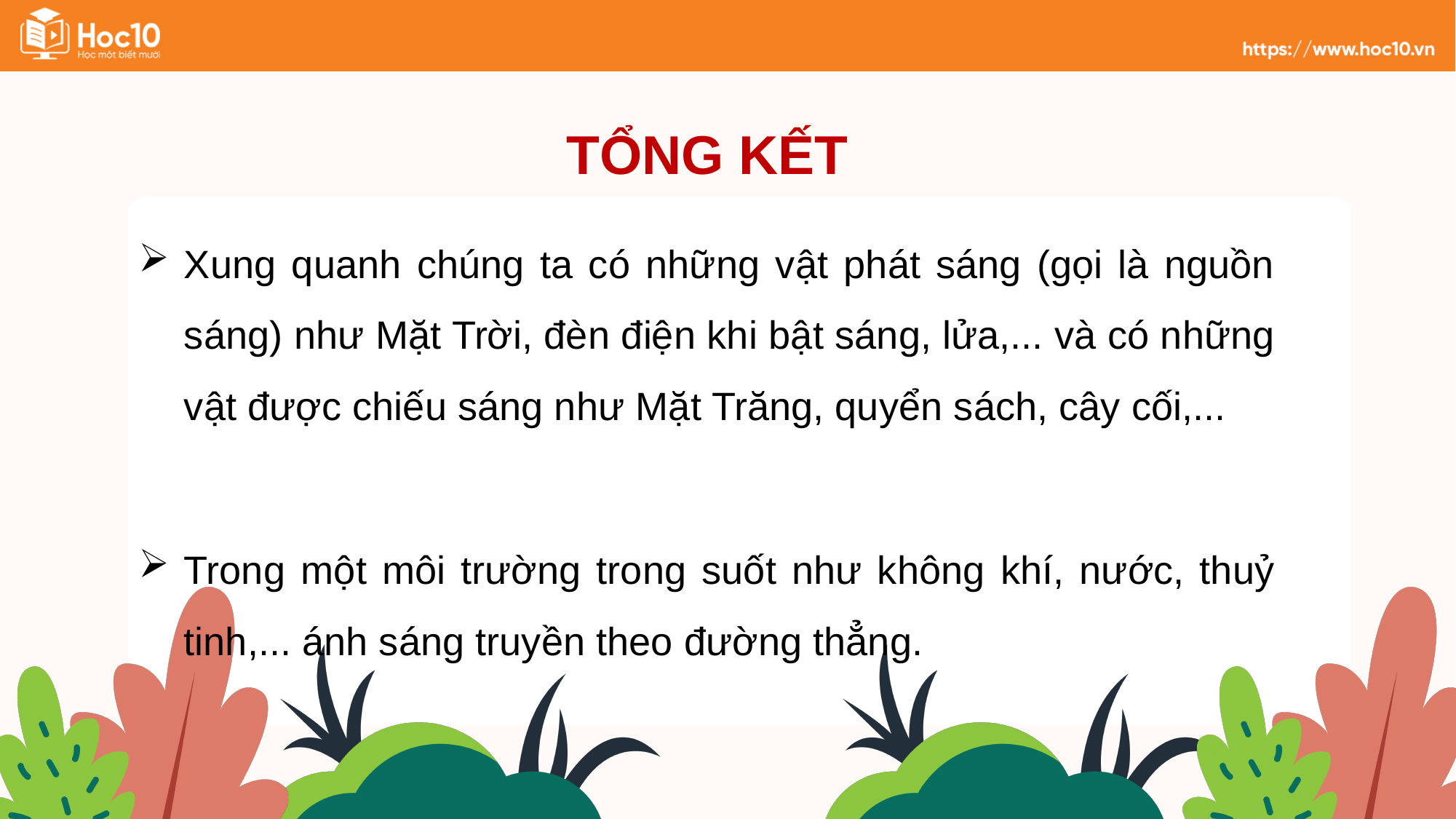

TỔNG KẾT

Xung quanh chúng ta có những vật phát sáng (gọi là nguồn sáng) như Mặt Trời, đèn điện khi bật sáng, lửa,... và có những vật được chiếu sáng như Mặt Trăng, quyển sách, cây cối,...
Trong một môi trường trong suốt như không khí, nước, thuỷ tinh,... ánh sáng truyền theo đường thẳng.